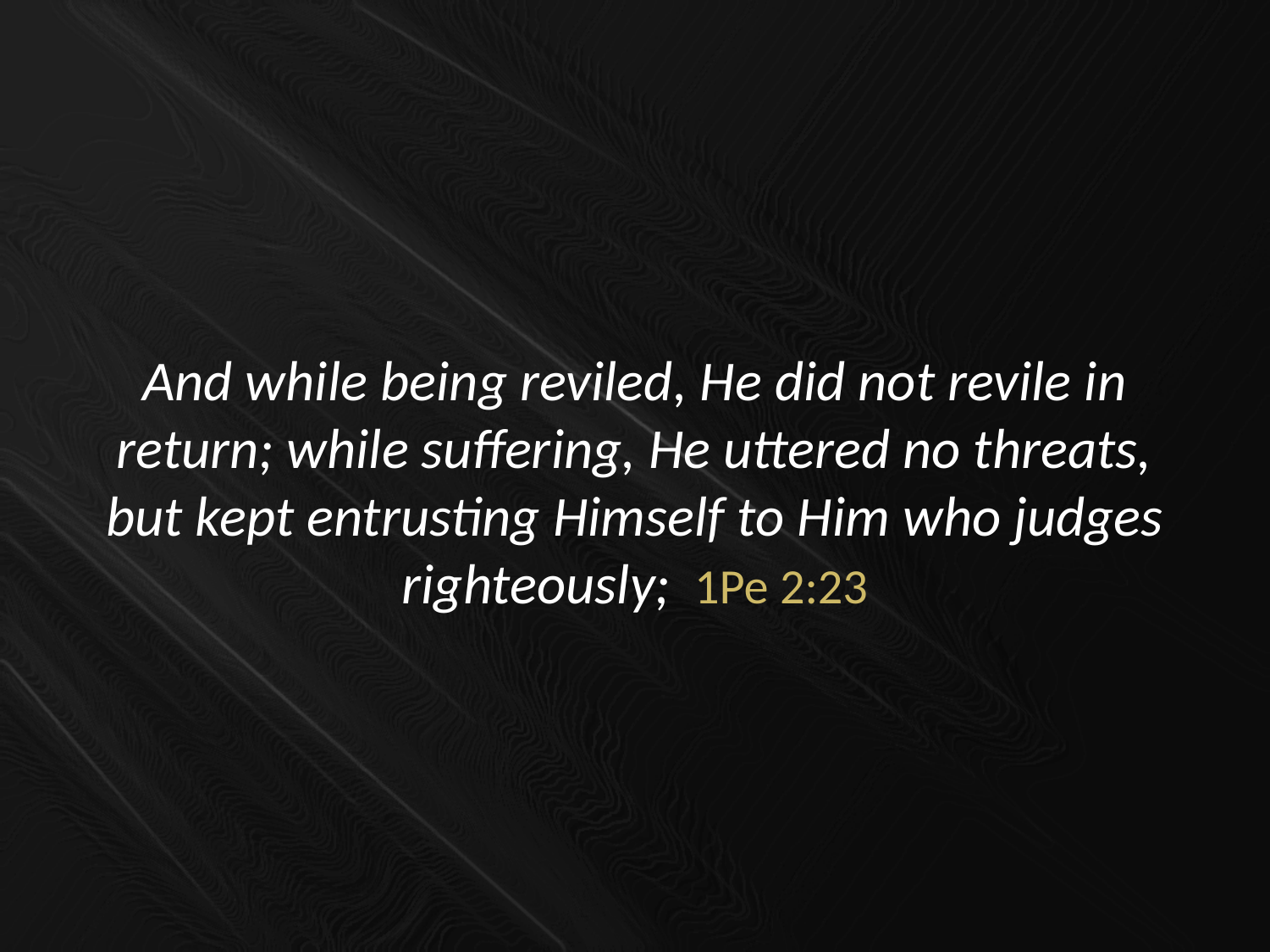

And while being reviled, He did not revile in return; while suffering, He uttered no threats, but kept entrusting Himself to Him who judges righteously;  1Pe 2:23